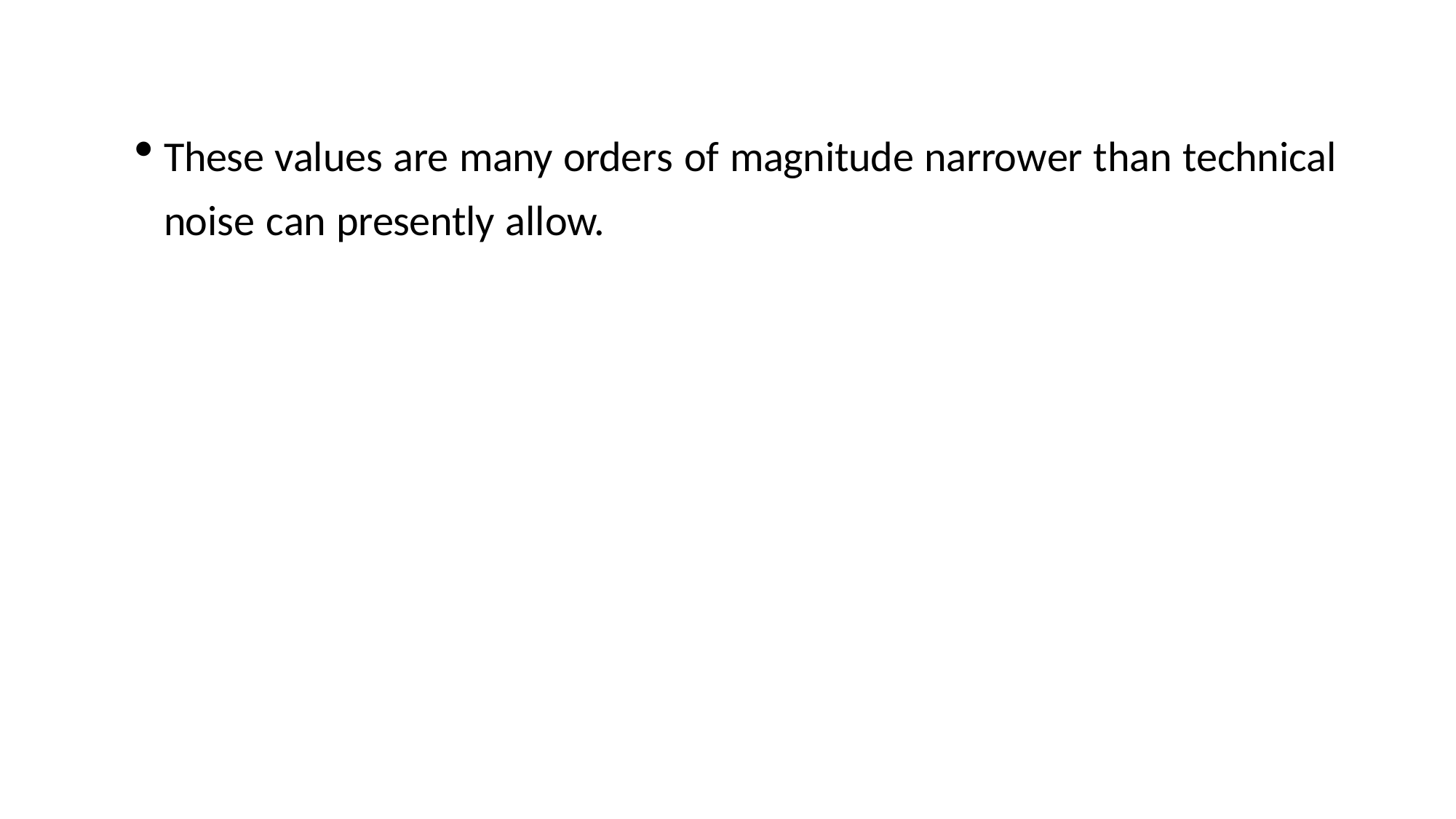

These values are many orders of magnitude narrower than technical noise can presently allow.